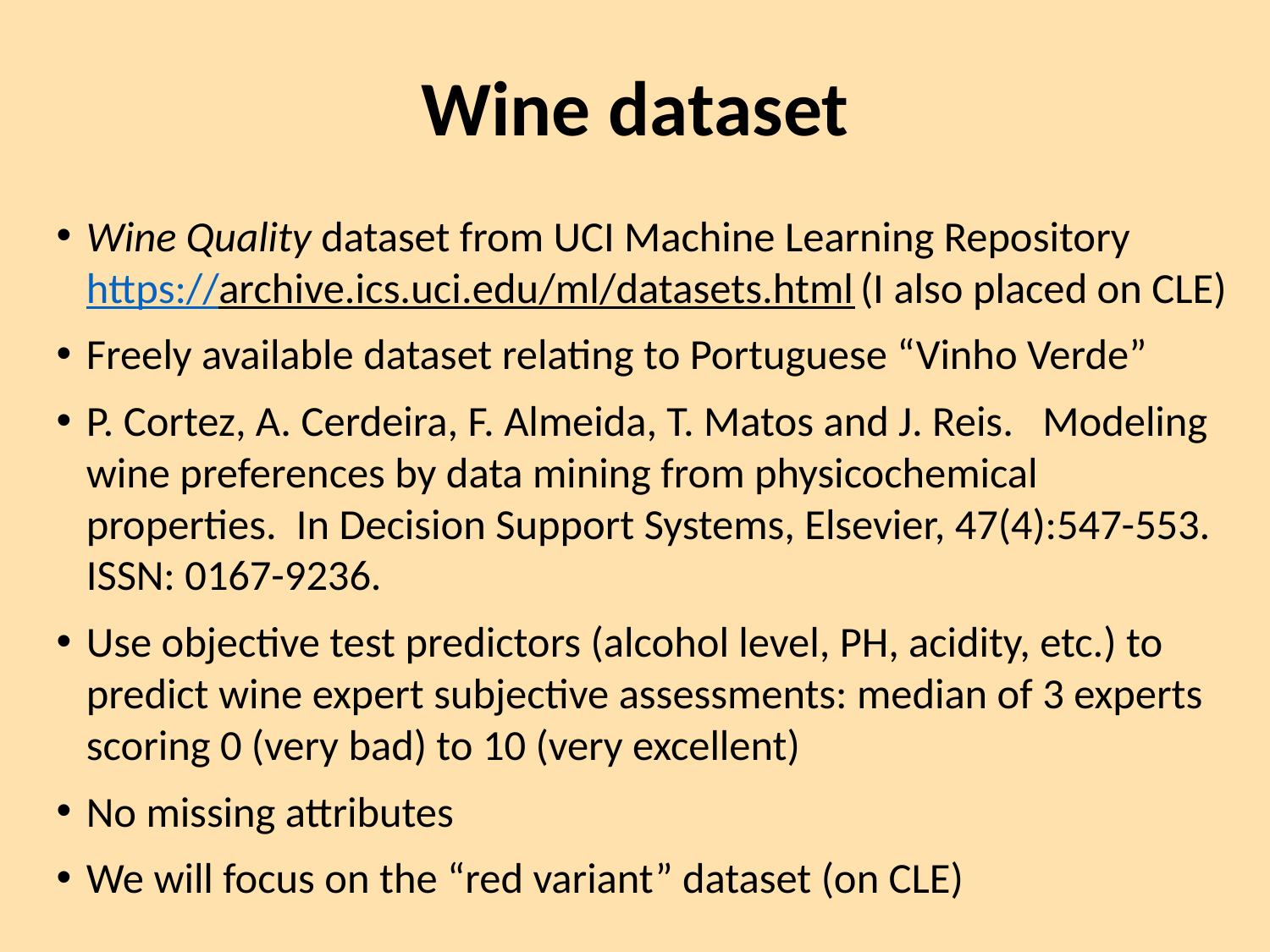

# Wine dataset
Wine Quality dataset from UCI Machine Learning Repository https://archive.ics.uci.edu/ml/datasets.html (I also placed on CLE)
Freely available dataset relating to Portuguese “Vinho Verde”
P. Cortez, A. Cerdeira, F. Almeida, T. Matos and J. Reis.   Modeling wine preferences by data mining from physicochemical properties.  In Decision Support Systems, Elsevier, 47(4):547-553. ISSN: 0167-9236.
Use objective test predictors (alcohol level, PH, acidity, etc.) to predict wine expert subjective assessments: median of 3 experts scoring 0 (very bad) to 10 (very excellent)
No missing attributes
We will focus on the “red variant” dataset (on CLE)